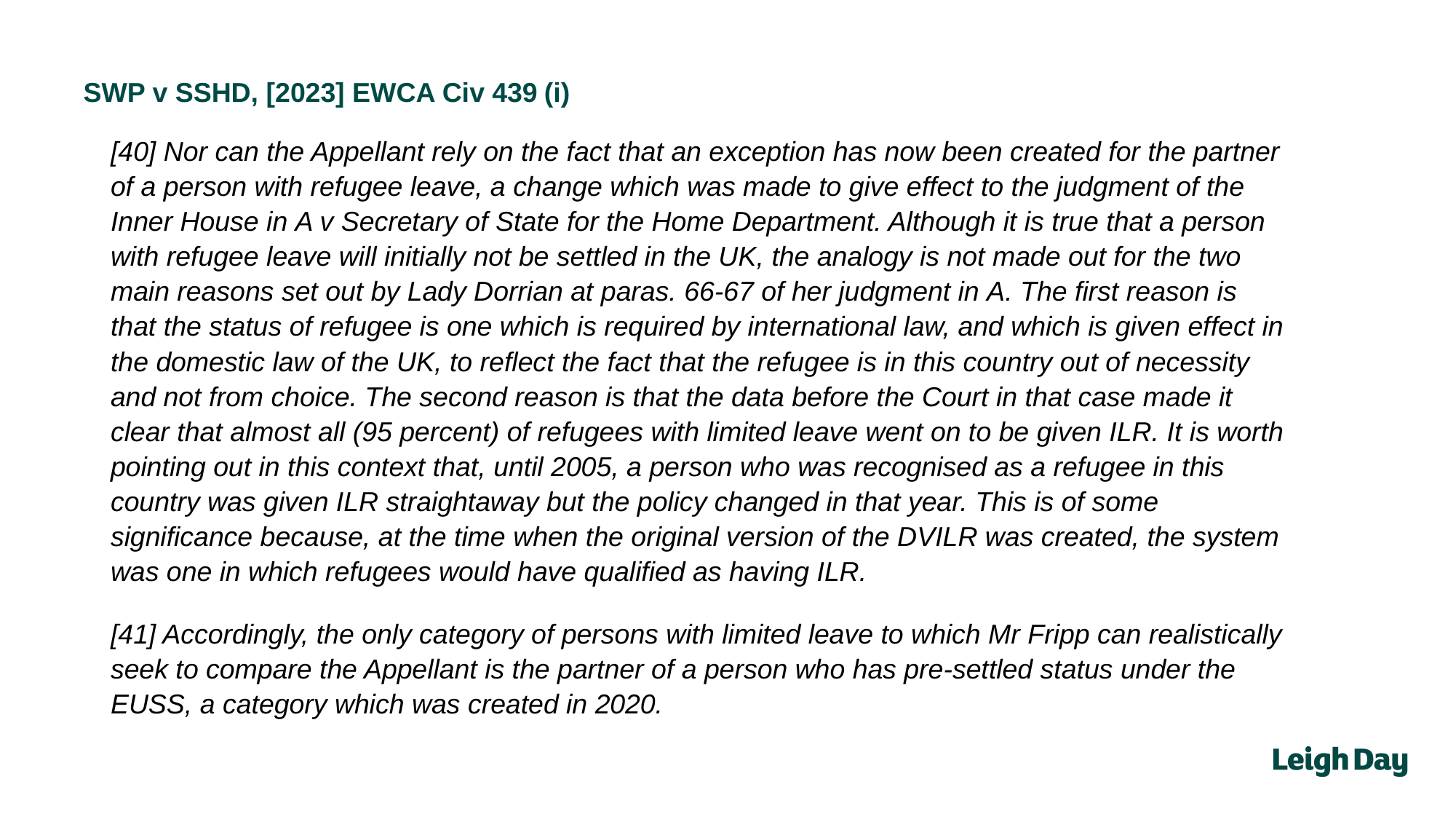

SWP v SSHD, [2023] EWCA Civ 439 (i)
[40] Nor can the Appellant rely on the fact that an exception has now been created for the partner of a person with refugee leave, a change which was made to give effect to the judgment of the Inner House in A v Secretary of State for the Home Department. Although it is true that a person with refugee leave will initially not be settled in the UK, the analogy is not made out for the two main reasons set out by Lady Dorrian at paras. 66-67 of her judgment in A. The first reason is that the status of refugee is one which is required by international law, and which is given effect in the domestic law of the UK, to reflect the fact that the refugee is in this country out of necessity and not from choice. The second reason is that the data before the Court in that case made it clear that almost all (95 percent) of refugees with limited leave went on to be given ILR. It is worth pointing out in this context that, until 2005, a person who was recognised as a refugee in this country was given ILR straightaway but the policy changed in that year. This is of some significance because, at the time when the original version of the DVILR was created, the system was one in which refugees would have qualified as having ILR.
[41] Accordingly, the only category of persons with limited leave to which Mr Fripp can realistically seek to compare the Appellant is the partner of a person who has pre-settled status under the EUSS, a category which was created in 2020.